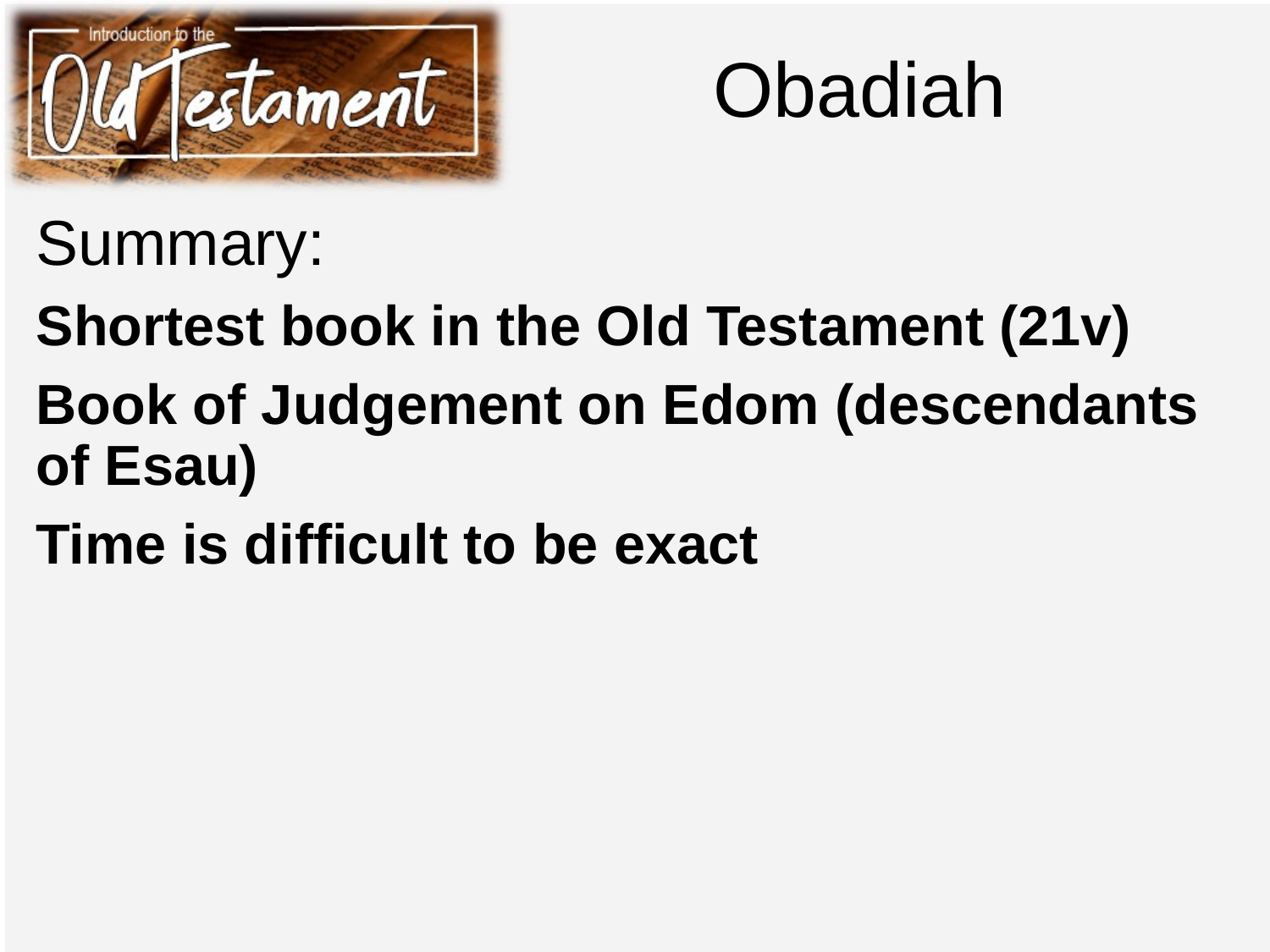

# Obadiah
Summary:
Shortest book in the Old Testament (21v)
Book of Judgement on Edom (descendants of Esau)
Time is difficult to be exact